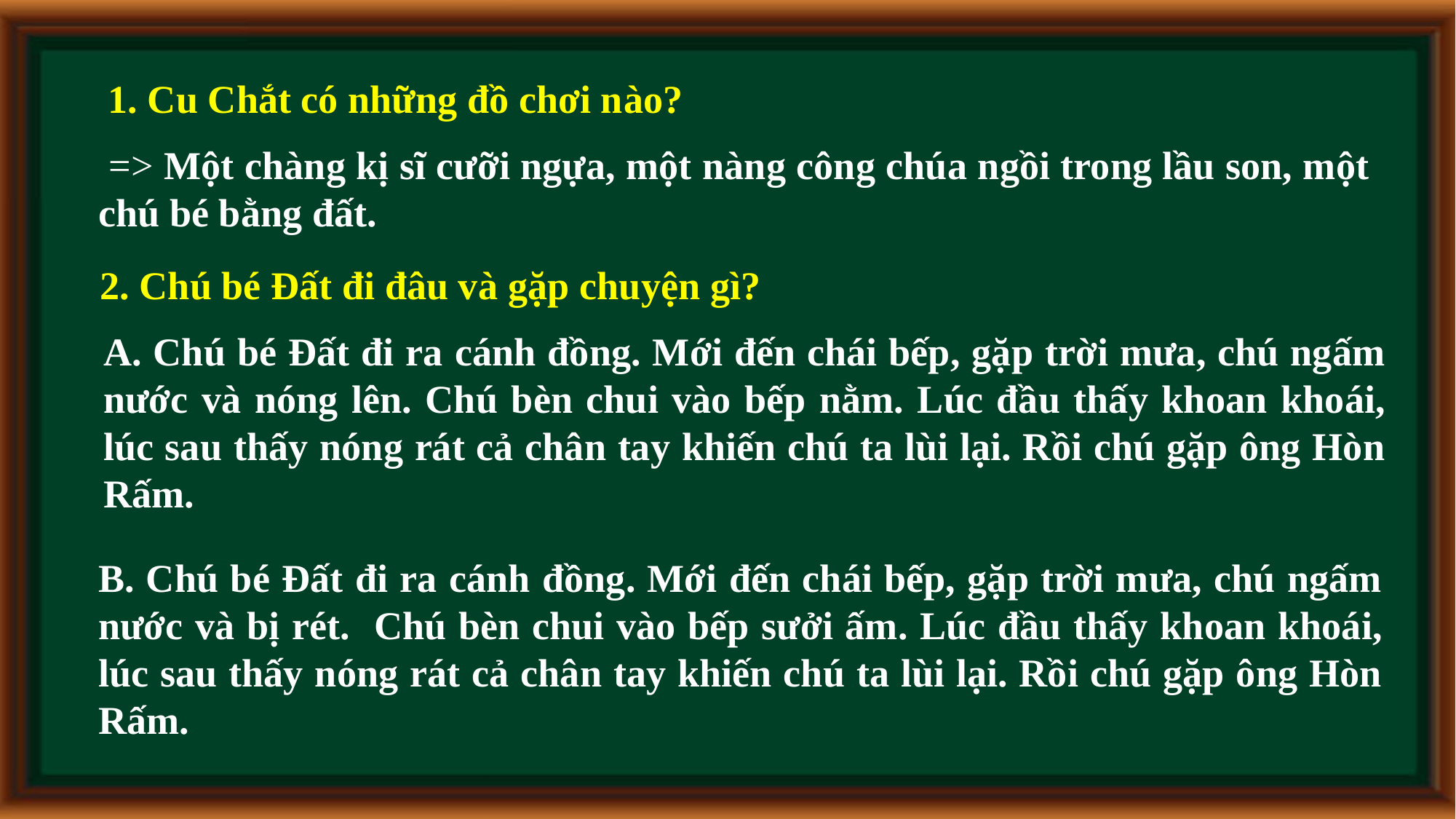

1. Cu Chắt có những đồ chơi nào?
 => Một chàng kị sĩ cưỡi ngựa, một nàng công chúa ngồi trong lầu son, một chú bé bằng đất.
2. Chú bé Đất đi đâu và gặp chuyện gì?

A. Chú bé Đất đi ra cánh đồng. Mới đến chái bếp, gặp trời mưa, chú ngấm nước và nóng lên. Chú bèn chui vào bếp nằm. Lúc đầu thấy khoan khoái, lúc sau thấy nóng rát cả chân tay khiến chú ta lùi lại. Rồi chú gặp ông Hòn Rấm.

B. Chú bé Đất đi ra cánh đồng. Mới đến chái bếp, gặp trời mưa, chú ngấm nước và bị rét.  Chú bèn chui vào bếp sưởi ấm. Lúc đầu thấy khoan khoái, lúc sau thấy nóng rát cả chân tay khiến chú ta lùi lại. Rồi chú gặp ông Hòn Rấm.